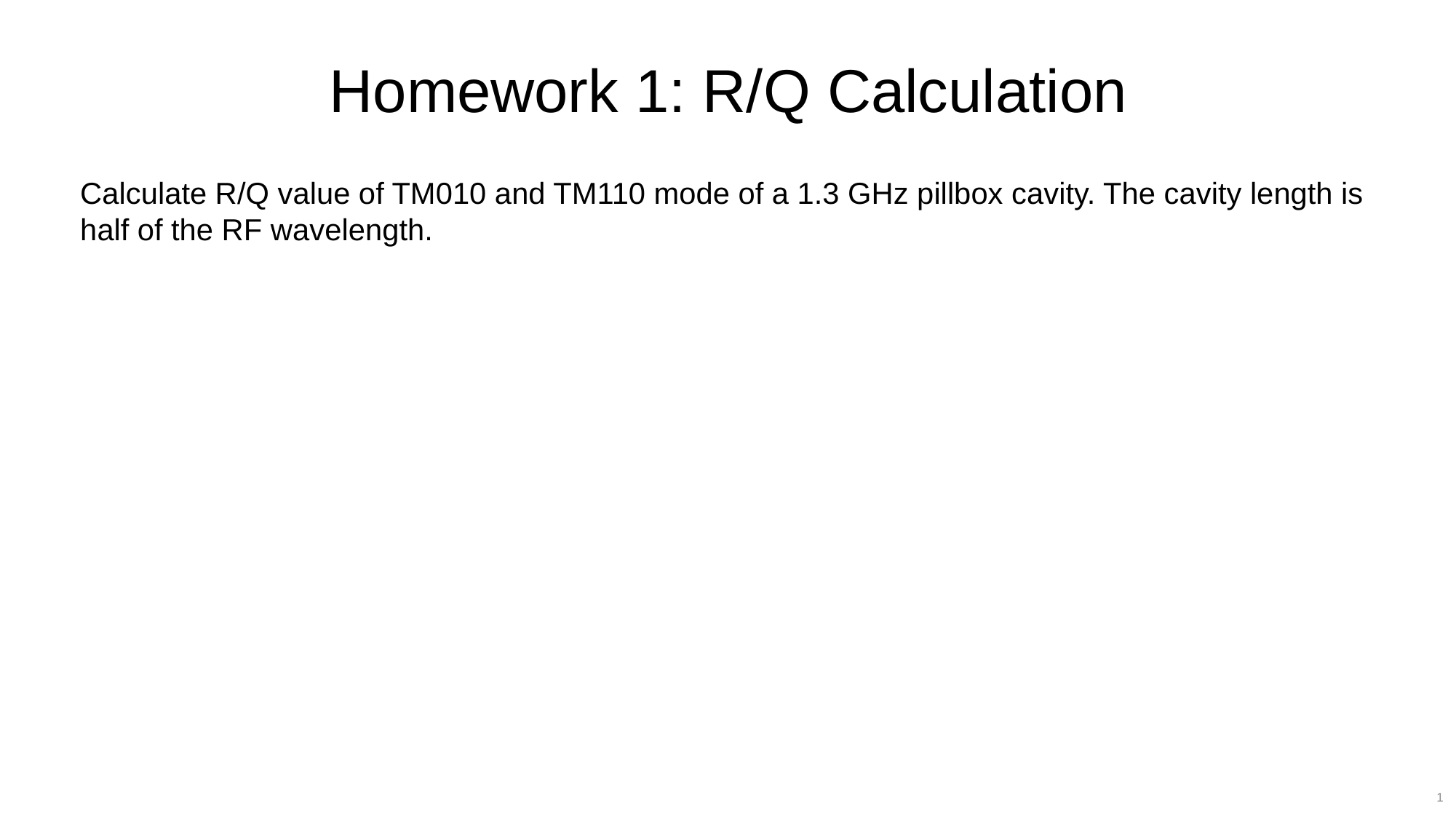

# Homework 1: R/Q Calculation
Calculate R/Q value of TM010 and TM110 mode of a 1.3 GHz pillbox cavity. The cavity length is half of the RF wavelength.
1